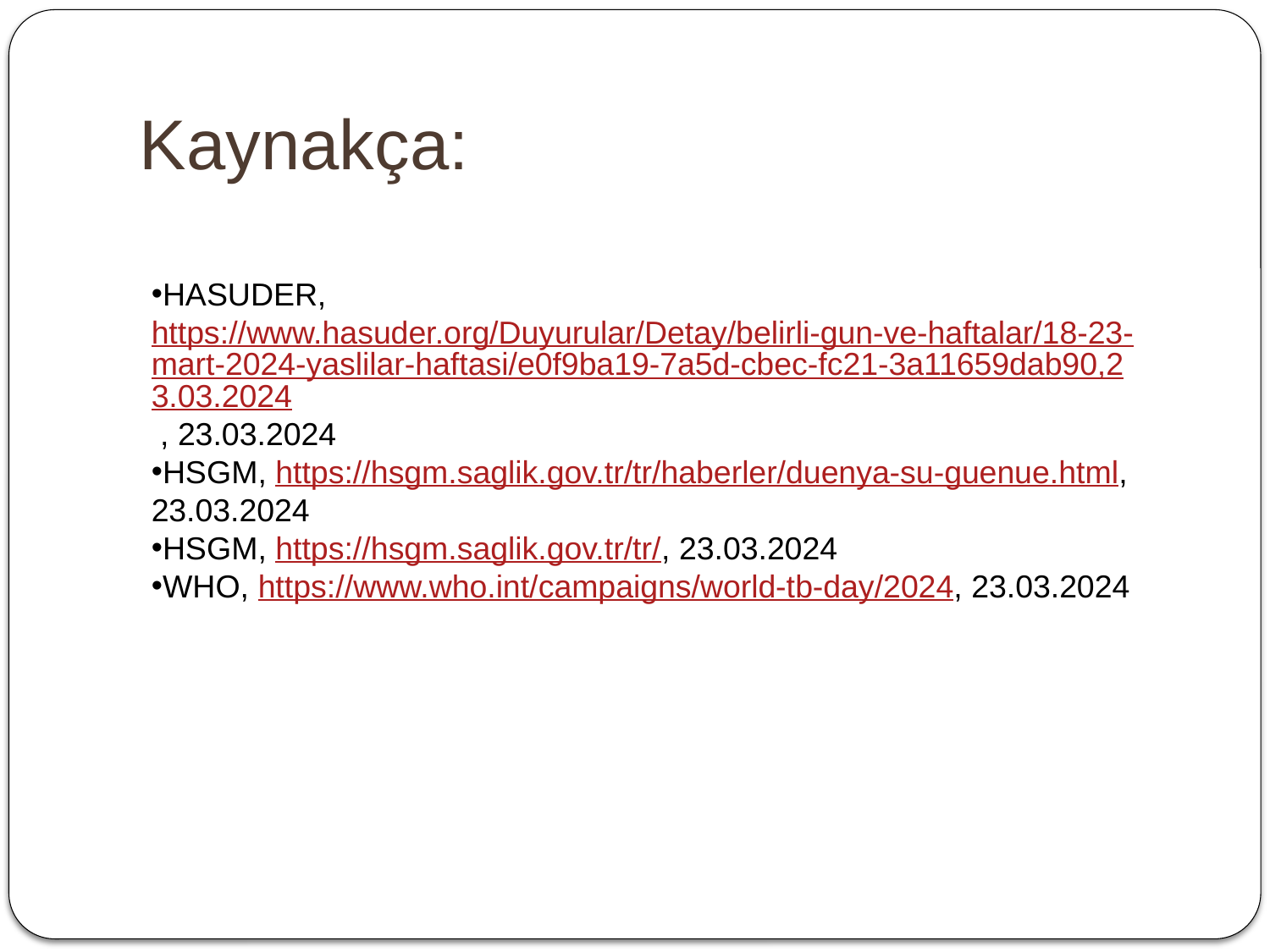

# Kaynakça:

HASUDER, https://www.hasuder.org/Duyurular/Detay/belirli-gun-ve-haftalar/18-23-mart-2024-yaslilar-haftasi/e0f9ba19-7a5d-cbec-fc21-3a11659dab90,23.03.2024 , 23.03.2024
HSGM, https://hsgm.saglik.gov.tr/tr/haberler/duenya-su-guenue.html, 23.03.2024
HSGM, https://hsgm.saglik.gov.tr/tr/, 23.03.2024
WHO, https://www.who.int/campaigns/world-tb-day/2024, 23.03.2024